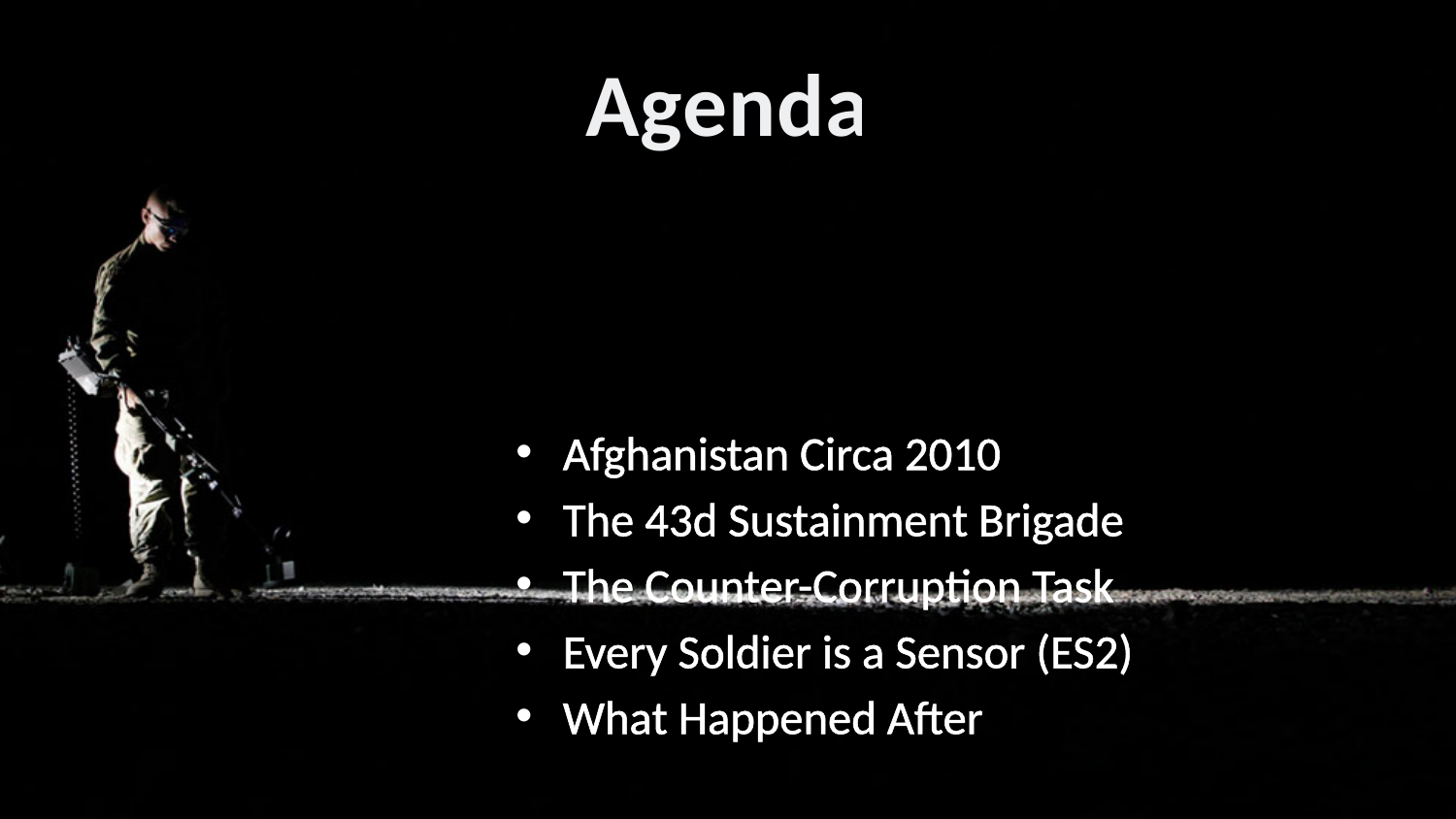

# Agenda
Quick Disclaimer
Why I’m Here
Redefining Data Science
Afghanistan Circa 2010
The 43d Sustainment Brigade
The Counter-Corruption Task
Every Soldier is a Sensor (ES2)
What Happened After